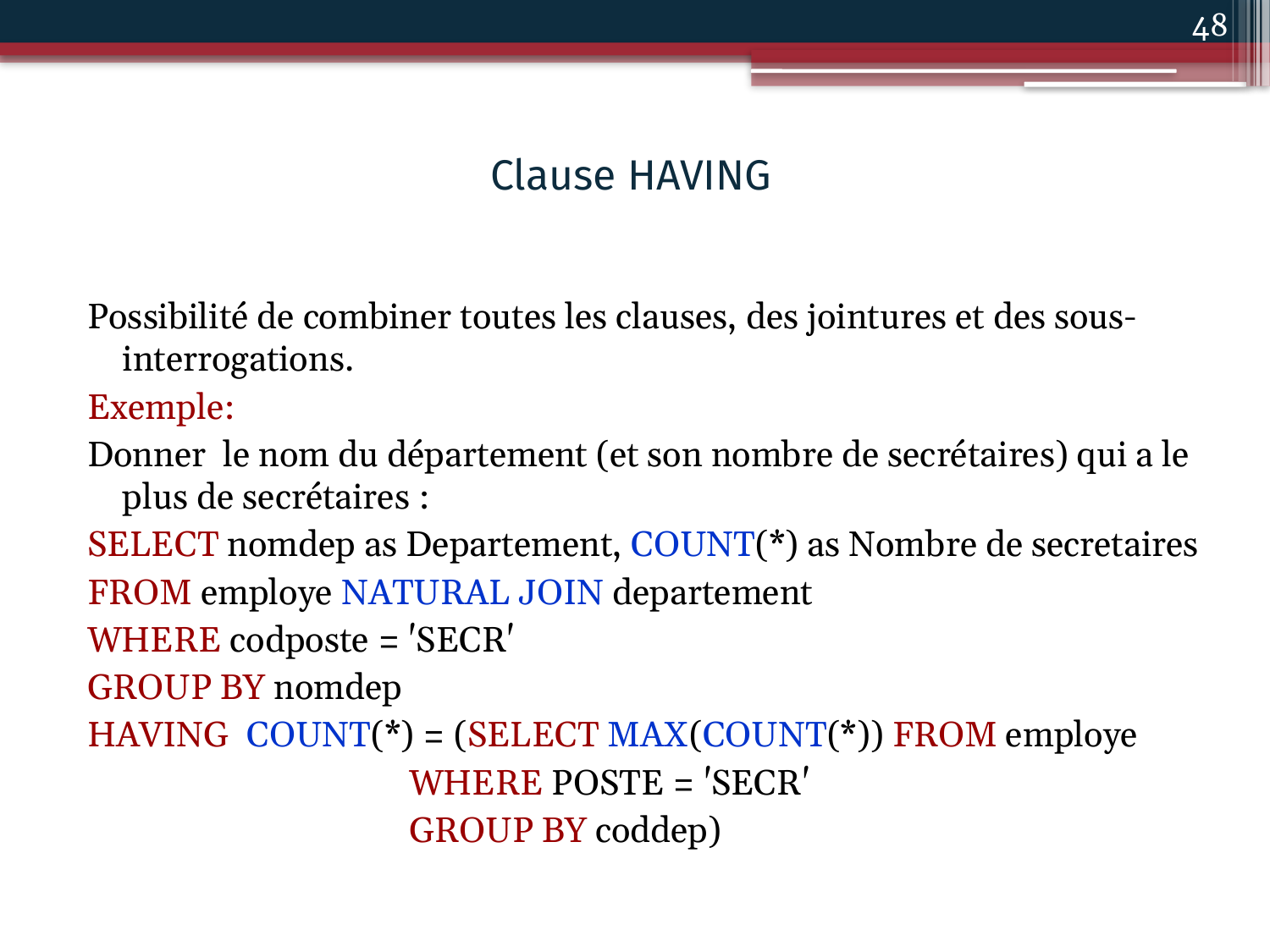

48
# Clause HAVING
Possibilité de combiner toutes les clauses, des jointures et des sous-interrogations.
Exemple:
Donner  le nom du département (et son nombre de secrétaires) qui a le plus de secrétaires :
SELECT nomdep as Departement, COUNT(*) as Nombre de secretaires
FROM employe NATURAL JOIN departement
WHERE codposte = 'SECR'
GROUP BY nomdep
HAVING  COUNT(*) = (SELECT MAX(COUNT(*)) FROM employe
                                      WHERE POSTE = 'SECR'
                                      GROUP BY coddep)